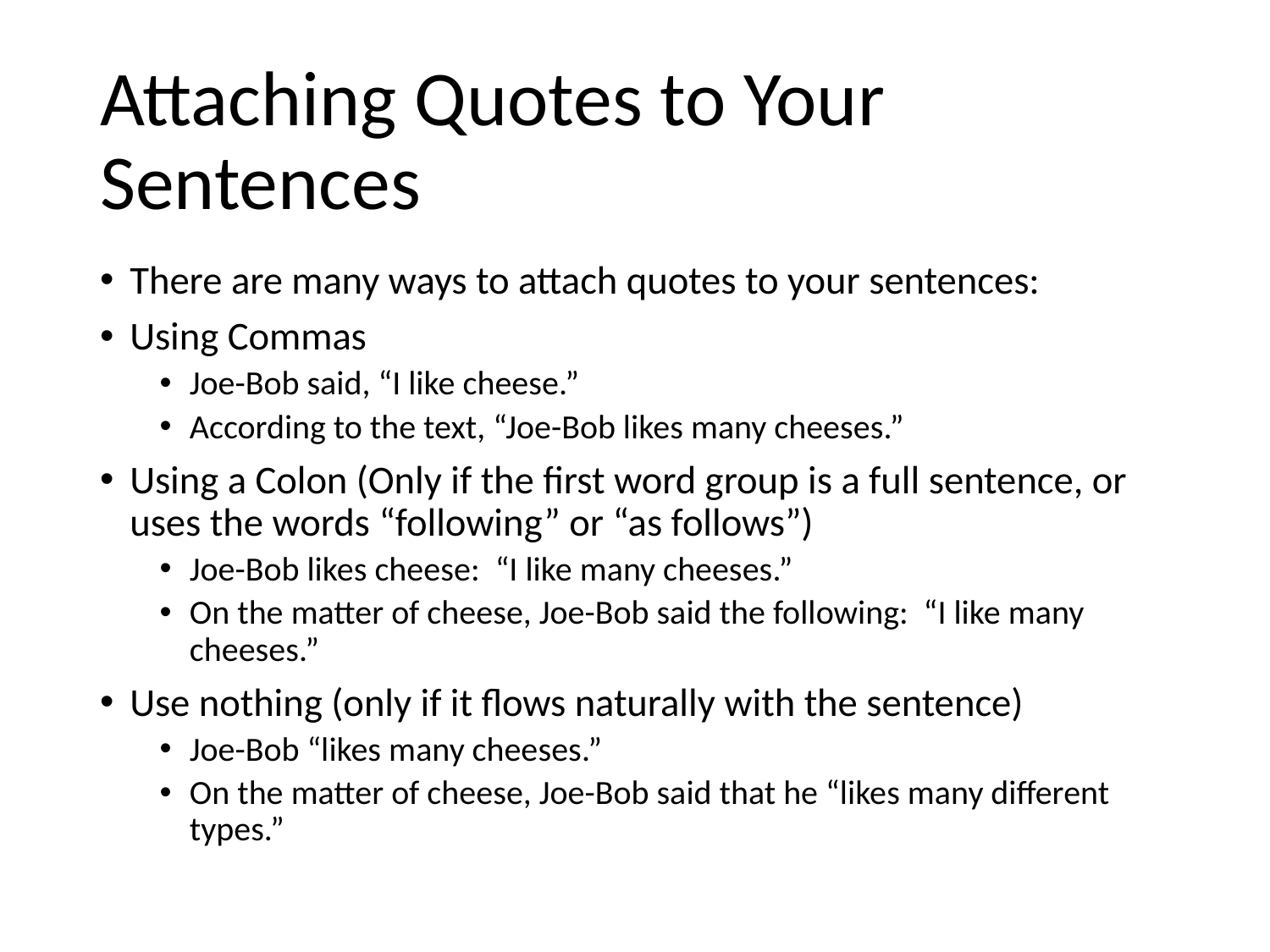

# Attaching Quotes to Your Sentences
There are many ways to attach quotes to your sentences:
Using Commas
Joe-Bob said, “I like cheese.”
According to the text, “Joe-Bob likes many cheeses.”
Using a Colon (Only if the first word group is a full sentence, or uses the words “following” or “as follows”)
Joe-Bob likes cheese:  “I like many cheeses.”
On the matter of cheese, Joe-Bob said the following:  “I like many cheeses.”
Use nothing (only if it flows naturally with the sentence)
Joe-Bob “likes many cheeses.”
On the matter of cheese, Joe-Bob said that he “likes many different types.”